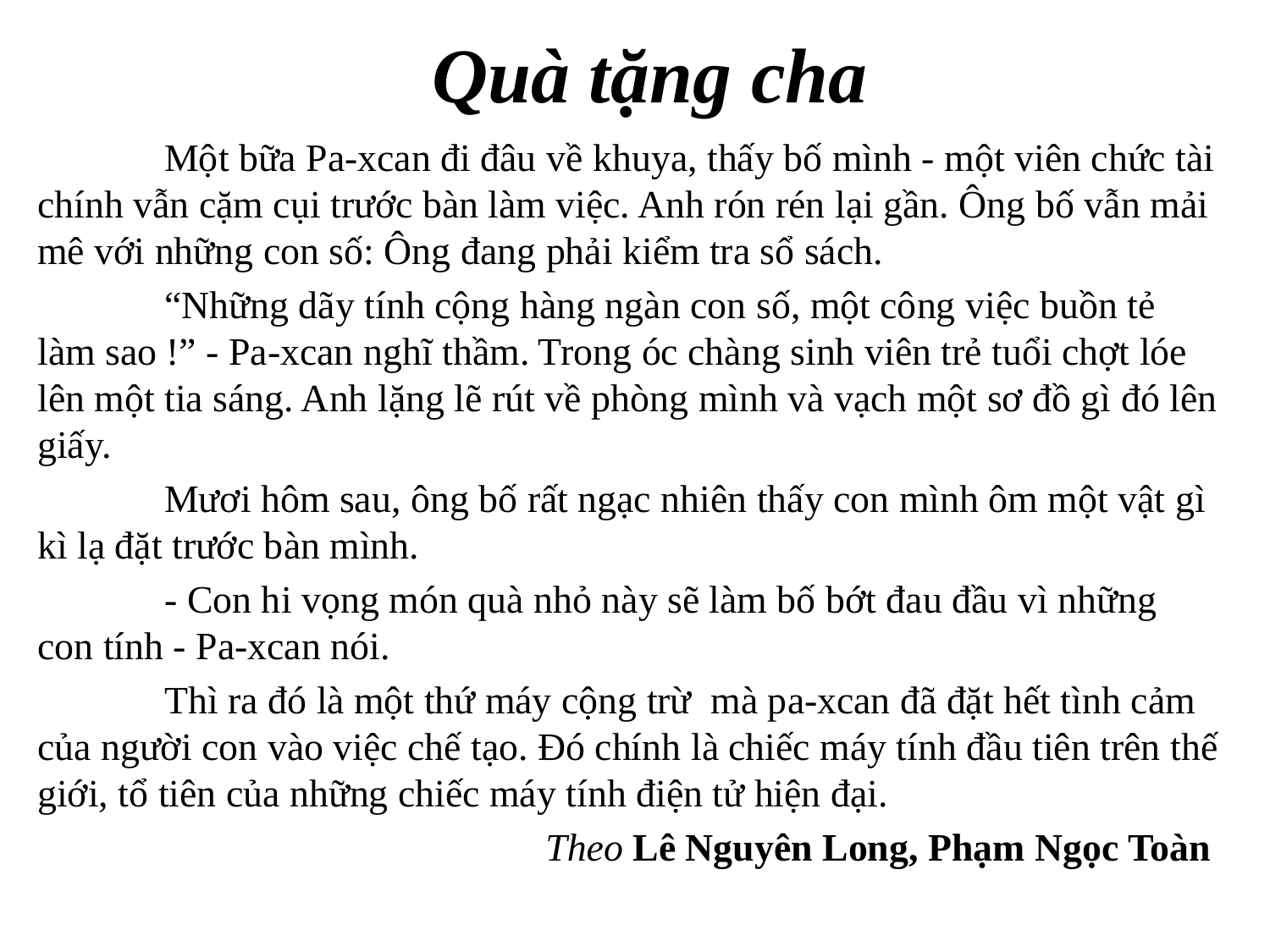

# Quà tặng cha
	Một bữa Pa-xcan đi đâu về khuya, thấy bố mình - một viên chức tài chính vẫn cặm cụi trước bàn làm việc. Anh rón rén lại gần. Ông bố vẫn mải mê với những con số: Ông đang phải kiểm tra sổ sách.
	“Những dãy tính cộng hàng ngàn con số, một công việc buồn tẻ làm sao !” - Pa-xcan nghĩ thầm. Trong óc chàng sinh viên trẻ tuổi chợt lóe lên một tia sáng. Anh lặng lẽ rút về phòng mình và vạch một sơ đồ gì đó lên giấy.
	Mươi hôm sau, ông bố rất ngạc nhiên thấy con mình ôm một vật gì kì lạ đặt trước bàn mình.
	- Con hi vọng món quà nhỏ này sẽ làm bố bớt đau đầu vì những con tính - Pa-xcan nói.
	Thì ra đó là một thứ máy cộng trừ  mà pa-xcan đã đặt hết tình cảm của người con vào việc chế tạo. Đó chính là chiếc máy tính đầu tiên trên thế giới, tổ tiên của những chiếc máy tính điện tử hiện đại.
				Theo Lê Nguyên Long, Phạm Ngọc Toàn